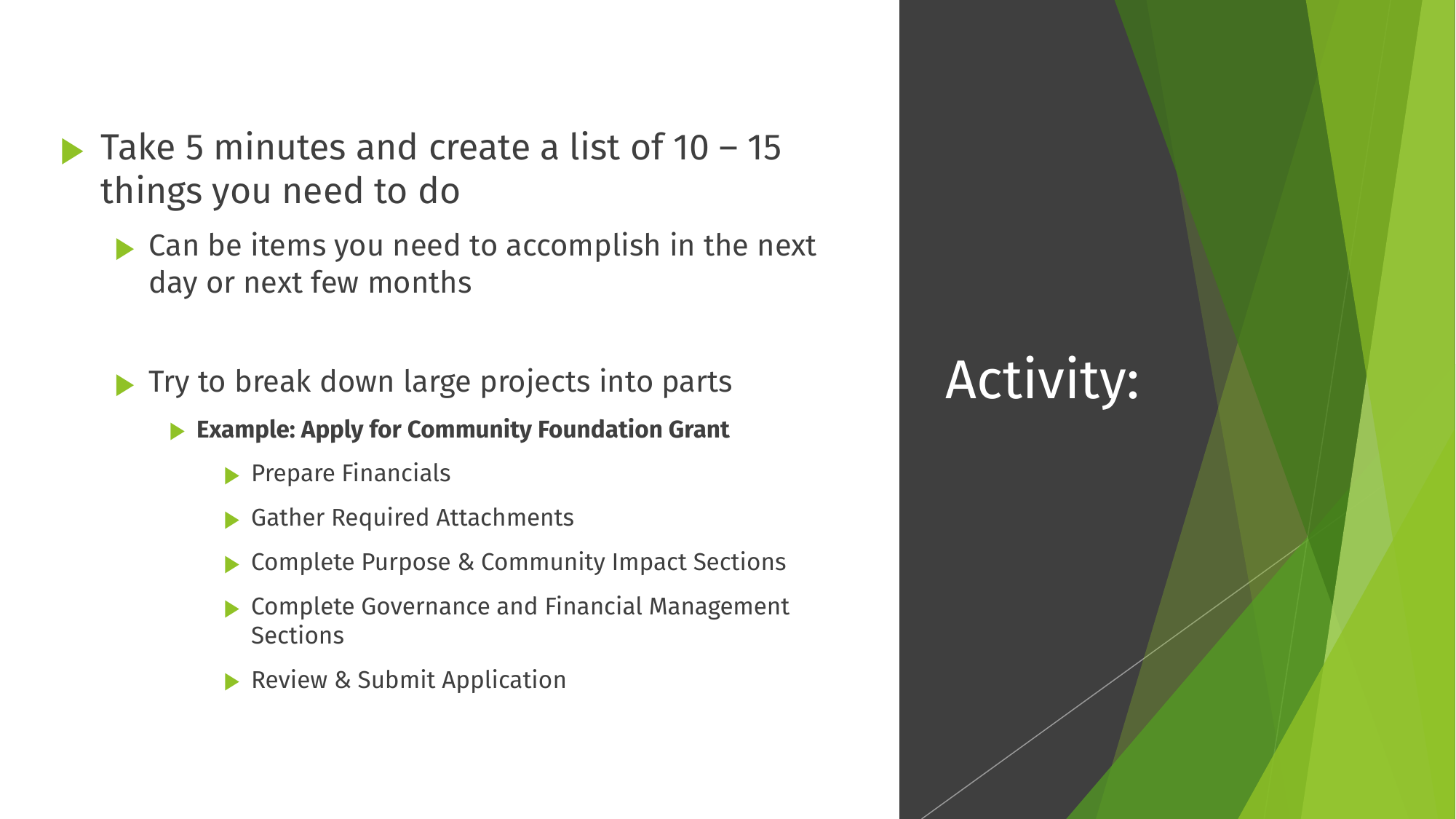

Take 5 minutes and create a list of 10 – 15 things you need to do
Can be items you need to accomplish in the next day or next few months

Try to break down large projects into parts
Example: Apply for Community Foundation Grant
Prepare Financials
Gather Required Attachments
Complete Purpose & Community Impact Sections
Complete Governance and Financial Management Sections
Review & Submit Application

# Activity: